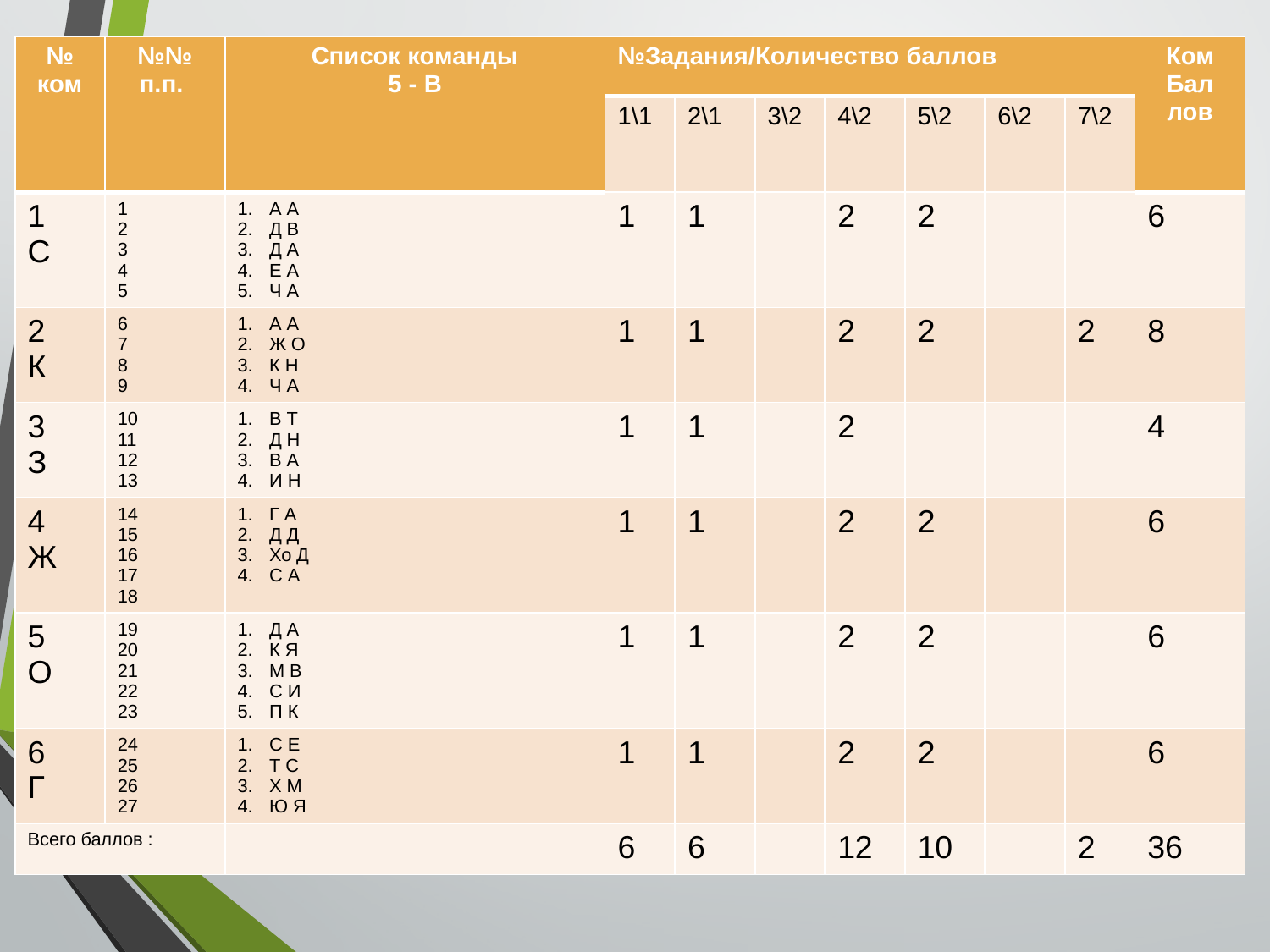

| № ком | №№ п.п. | Список команды 5 - В | №Задания/Количество баллов |  |  |  |  |  |  | Ком Бал лов |
| --- | --- | --- | --- | --- | --- | --- | --- | --- | --- | --- |
|  |  |  | 1\1 | 2\1 | 3\2 | 4\2 | 5\2 | 6\2 | 7\2 |  |
| 1 С | 1 2 3 4 5 | А А Д В Д А Е А Ч А | 1 | 1 |  | 2 | 2 |  |  | 6 |
| 2 К | 6 7 8 9 | А А Ж О К Н Ч А | 1 | 1 |  | 2 | 2 |  | 2 | 8 |
| 3 З | 10 11 12 13 | В Т Д Н В А И Н | 1 | 1 |  | 2 |  |  |  | 4 |
| 4 Ж | 14 15 16 17 18 | Г А Д Д Хо Д С А | 1 | 1 |  | 2 | 2 |  |  | 6 |
| 5 О | 19 20 21 22 23 | Д А К Я М В С И П К | 1 | 1 |  | 2 | 2 |  |  | 6 |
| 6 Г | 24 25 26 27 | С Е Т С Х М Ю Я | 1 | 1 |  | 2 | 2 |  |  | 6 |
| Всего баллов : |  |  | 6 | 6 |  | 12 | 10 |  | 2 | 36 |